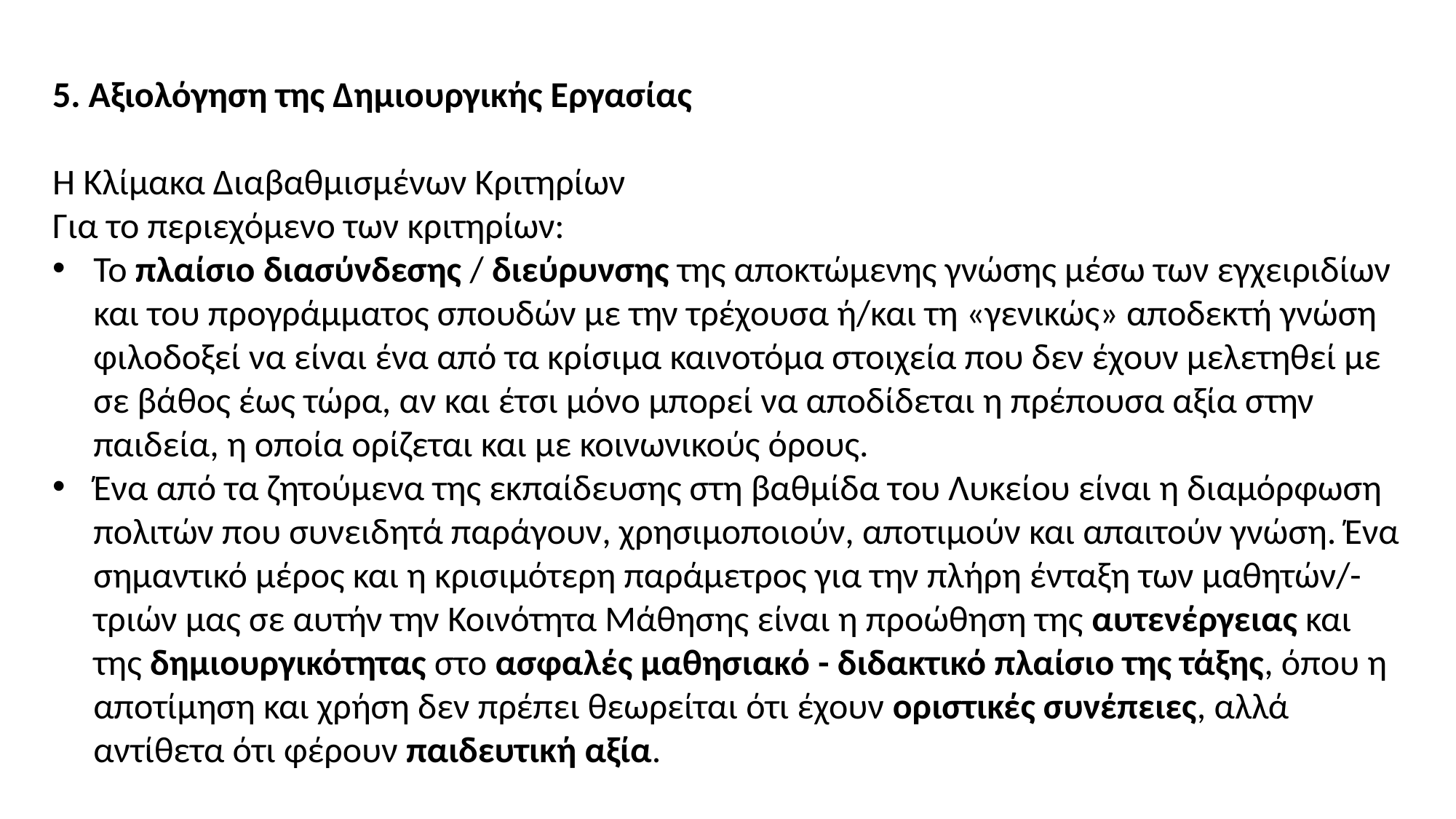

5. Αξιολόγηση της Δημιουργικής Εργασίας

Η Κλίμακα Διαβαθμισμένων Κριτηρίων
Για το περιεχόμενο των κριτηρίων:
Το πλαίσιο διασύνδεσης / διεύρυνσης της αποκτώμενης γνώσης μέσω των εγχειριδίων και του προγράμματος σπουδών με την τρέχουσα ή/και τη «γενικώς» αποδεκτή γνώση φιλοδοξεί να είναι ένα από τα κρίσιμα καινοτόμα στοιχεία που δεν έχουν μελετηθεί με σε βάθος έως τώρα, αν και έτσι μόνο μπορεί να αποδίδεται η πρέπουσα αξία στην παιδεία, η οποία ορίζεται και με κοινωνικούς όρους.
Ένα από τα ζητούμενα της εκπαίδευσης στη βαθμίδα του Λυκείου είναι η διαμόρφωση πολιτών που συνειδητά παράγουν, χρησιμοποιούν, αποτιμούν και απαιτούν γνώση. Ένα σημαντικό μέρος και η κρισιμότερη παράμετρος για την πλήρη ένταξη των μαθητών/-τριών μας σε αυτήν την Κοινότητα Μάθησης είναι η προώθηση της αυτενέργειας και της δημιουργικότητας στο ασφαλές μαθησιακό - διδακτικό πλαίσιο της τάξης, όπου η αποτίμηση και χρήση δεν πρέπει θεωρείται ότι έχουν οριστικές συνέπειες, αλλά αντίθετα ότι φέρουν παιδευτική αξία.